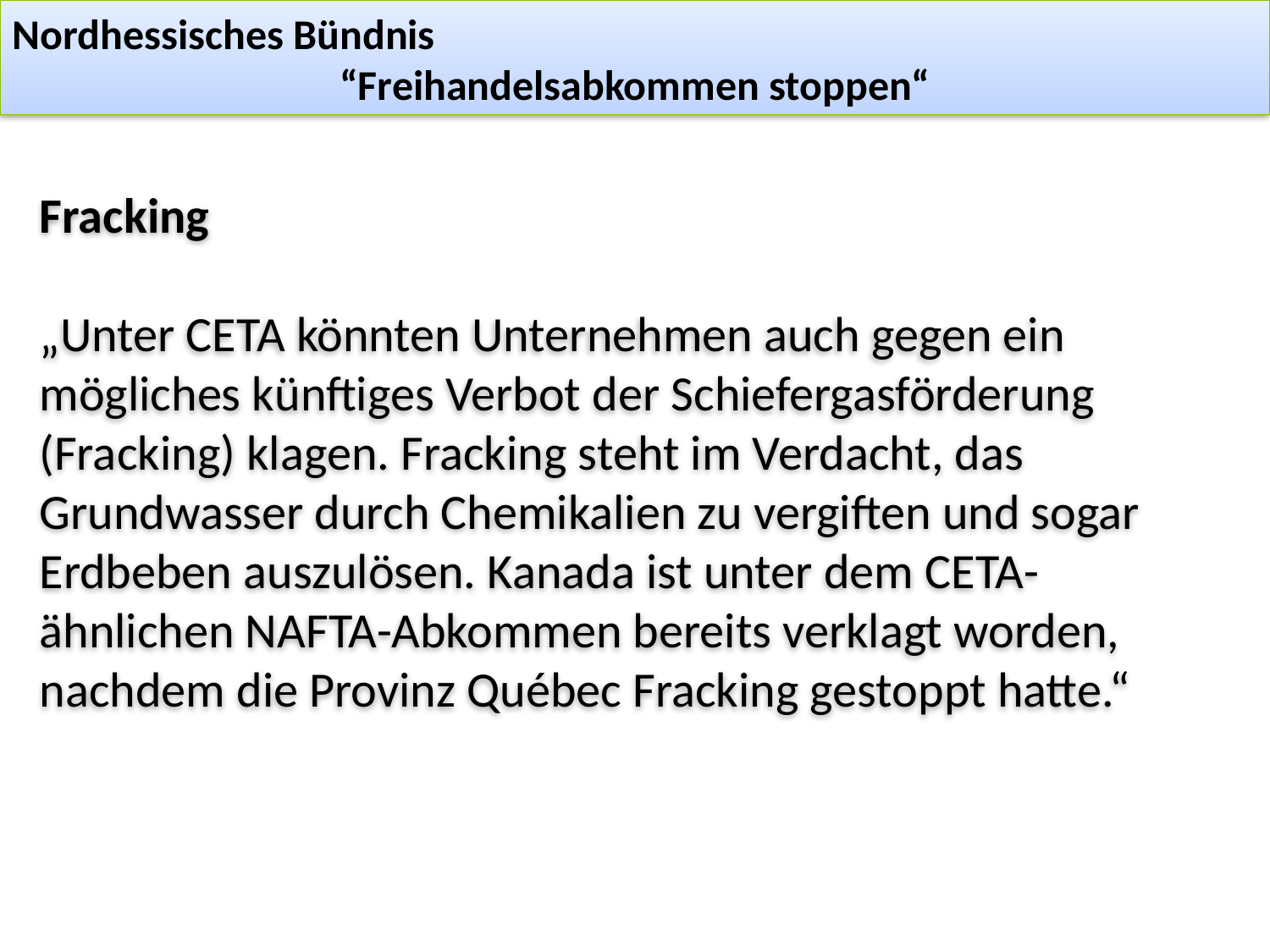

Nordhessisches Bündnis
“Freihandelsabkommen stoppen“
Fracking

„Unter CETA könnten Unternehmen auch gegen ein mögliches künftiges Verbot der Schiefergasförderung (Fracking) klagen. Fracking steht im Verdacht, das Grundwasser durch Chemikalien zu vergiften und sogar Erdbeben auszulösen. Kanada ist unter dem CETA-ähnlichen NAFTA-Abkommen bereits verklagt worden, nachdem die Provinz Québec Fracking gestoppt hatte.“